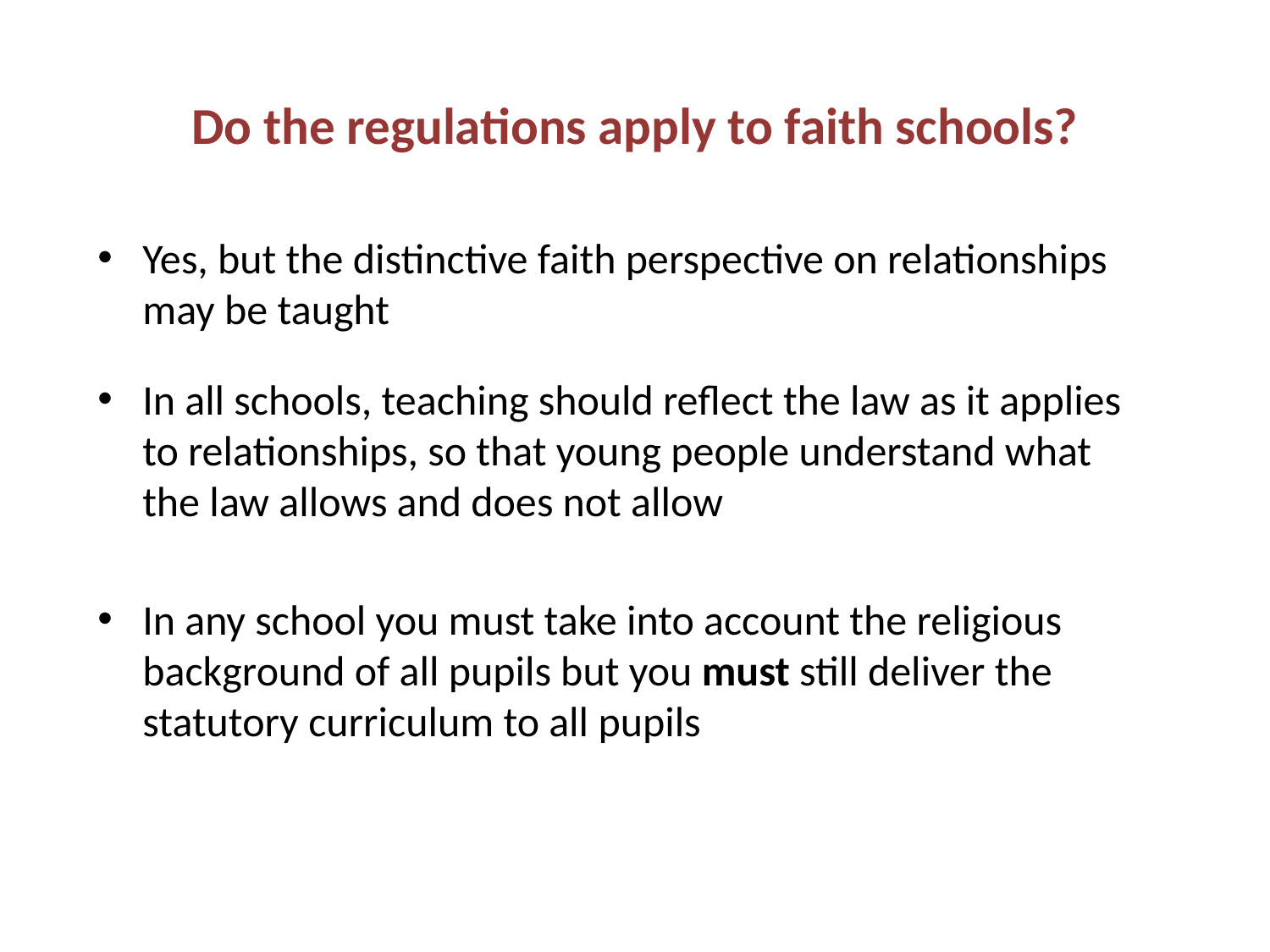

# Do the regulations apply to faith schools?

Yes, but the distinctive faith perspective on relationships may be taught

In all schools, teaching should reflect the law as it applies to relationships, so that young people understand what the law allows and does not allow

In any school you must take into account the religious background of all pupils but you must still deliver the statutory curriculum to all pupils